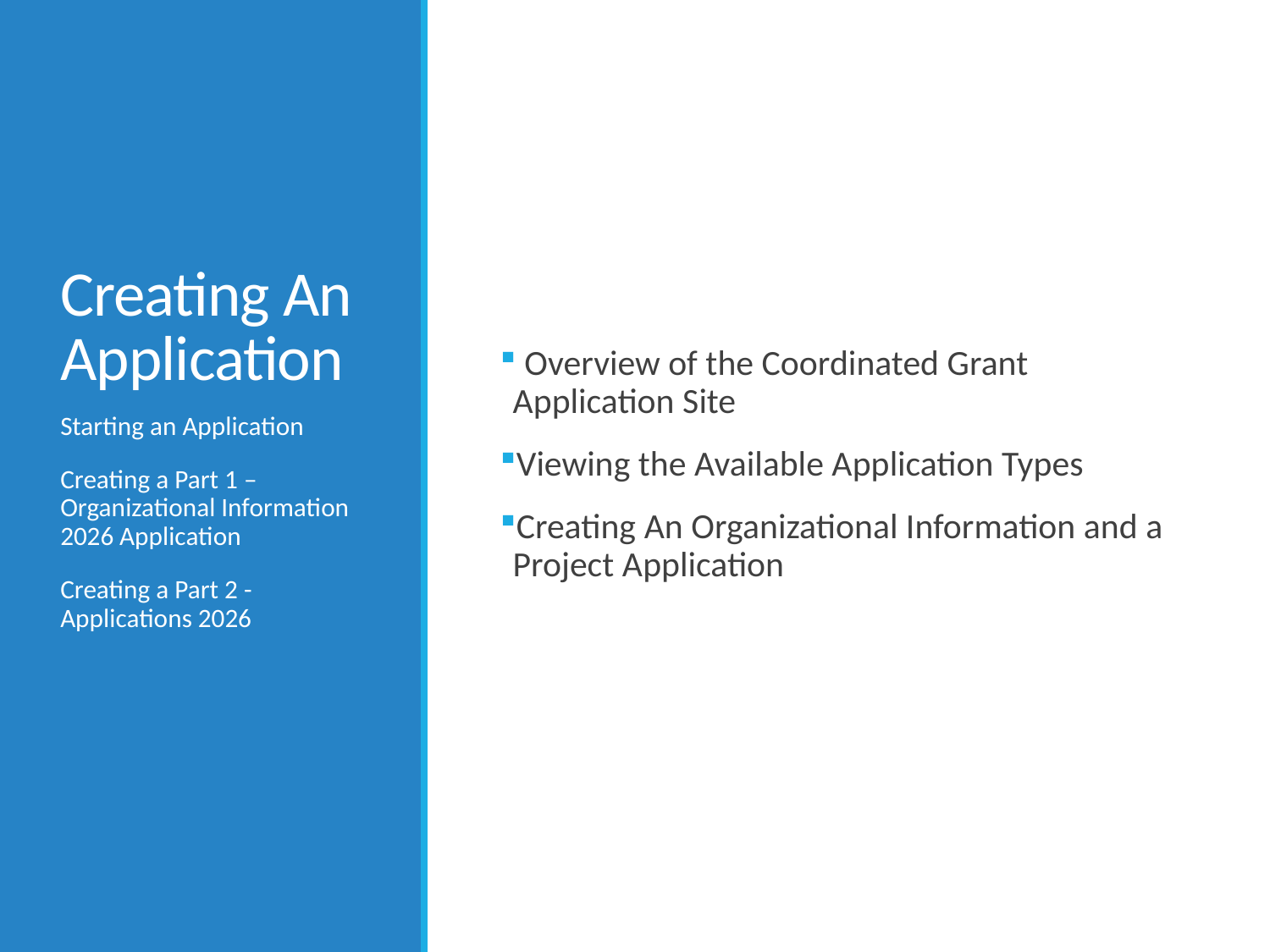

# Creating An Application
 Overview of the Coordinated Grant Application Site
Viewing the Available Application Types
Creating An Organizational Information and a Project Application
Starting an Application
Creating a Part 1 – Organizational Information 2026 Application
Creating a Part 2 - Applications 2026